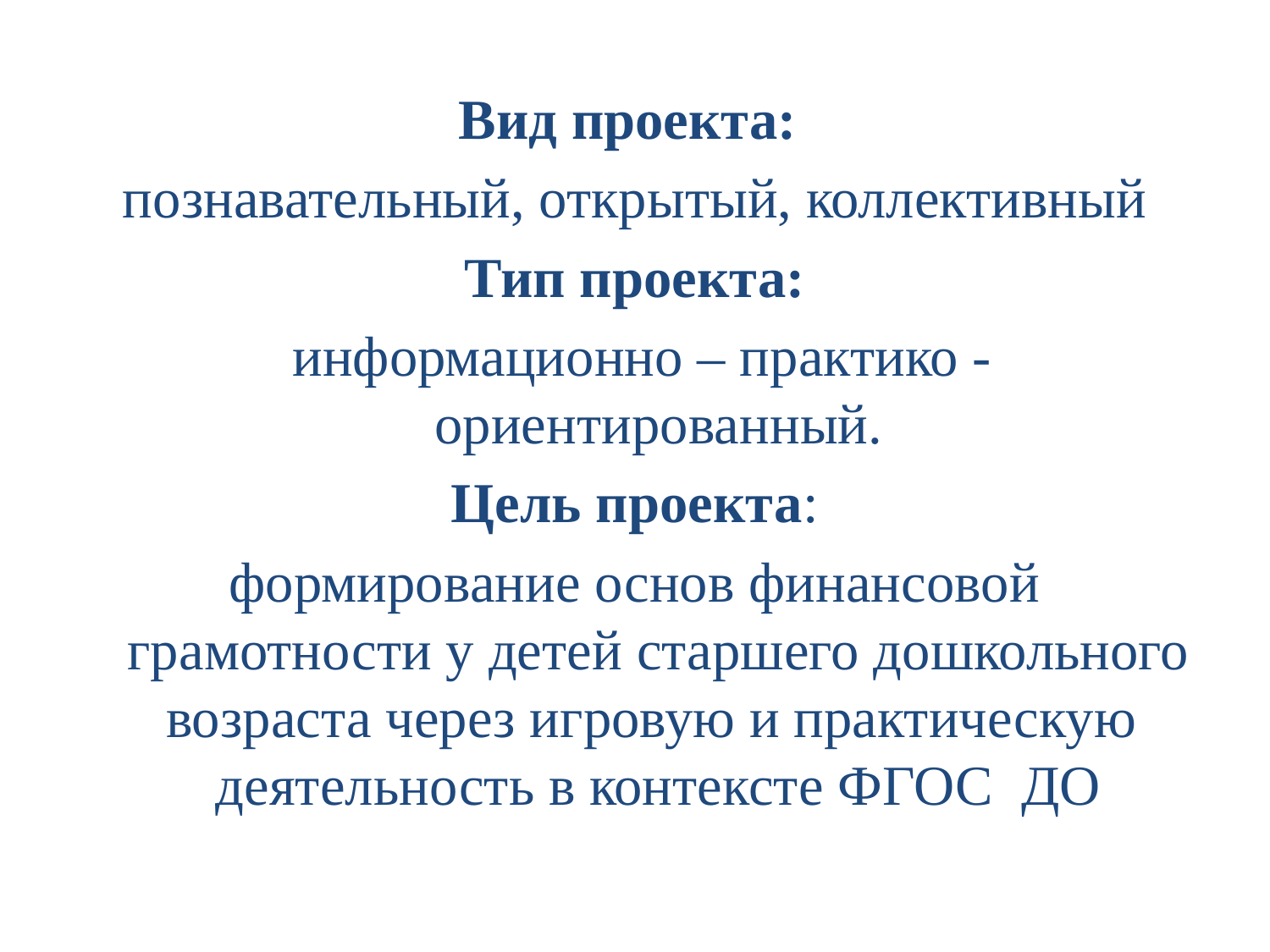

Вид проекта:
познавательный, открытый, коллективный
Тип проекта:
 информационно – практико - ориентированный.
 Цель проекта:
формирование основ финансовой грамотности у детей старшего дошкольного возраста через игровую и практическую  деятельность в контексте ФГОС  ДО